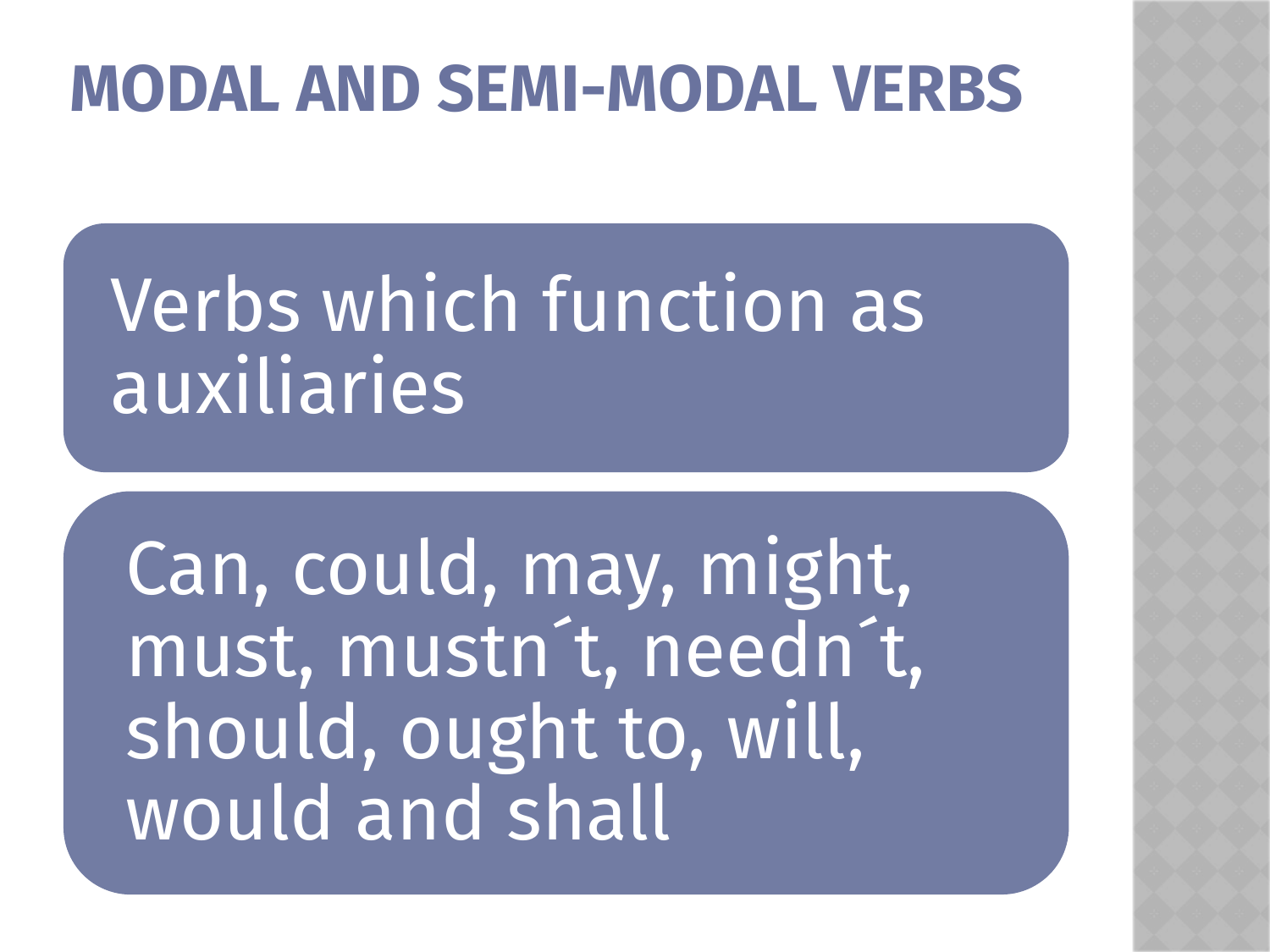

# MODAL AND SEMI-MODAL VERBS
Verbs which function as auxiliaries
Can, could, may, might, must, mustn´t, needn´t, should, ought to, will, would and shall